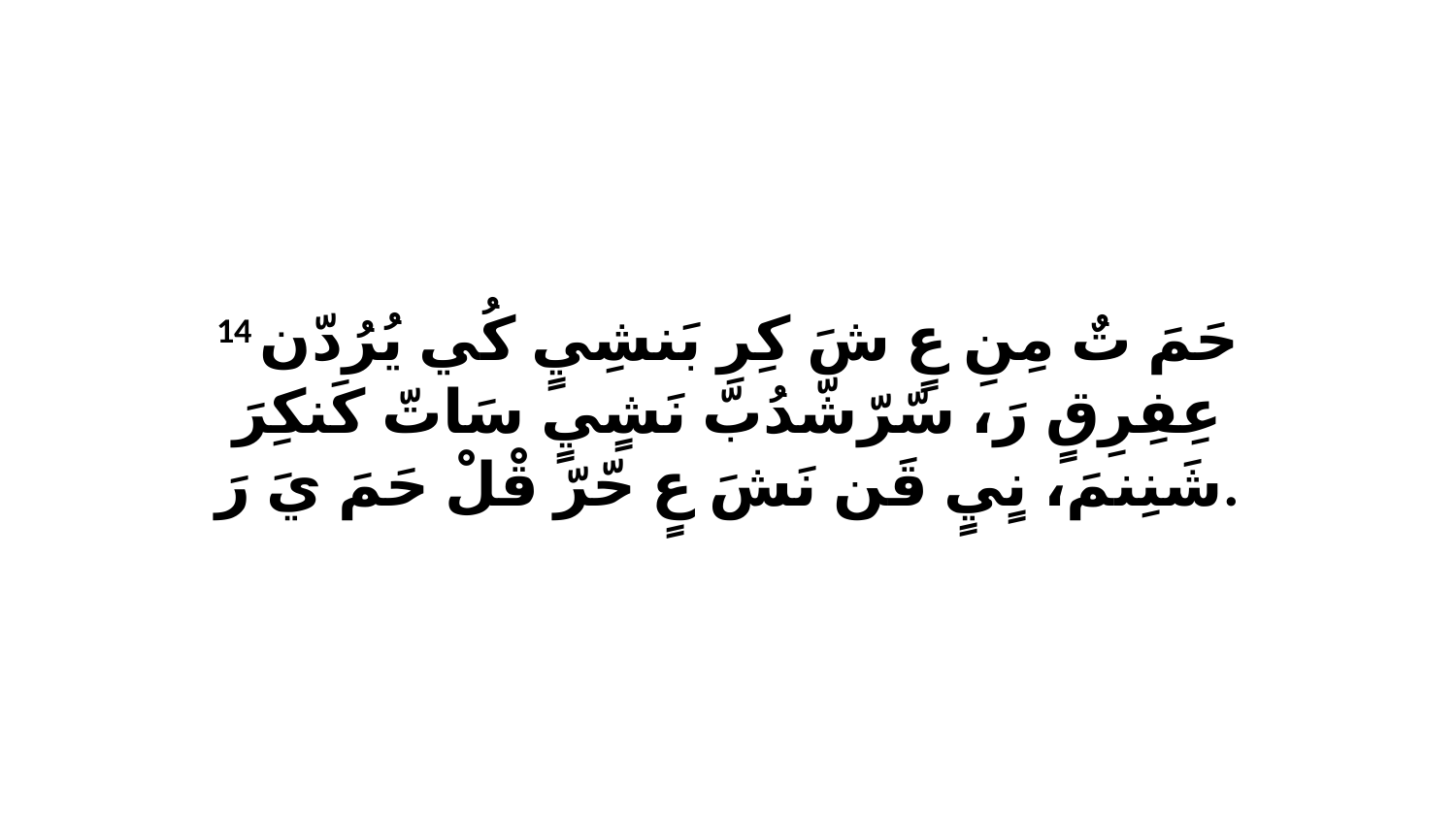

14 حَمَ تٌ مِنِ عٍ شَ كِرِ بَنشِيٍ كُي يُرُدّن عِفِرِقٍ رَ، سّرّشّدُبّ نَشٍيٍ سَاتّ كَنكِرَ شَنِنمَ، نٍيٍ قَن نَشَ عٍ حّرّ قْلْ حَمَ يَ رَ.